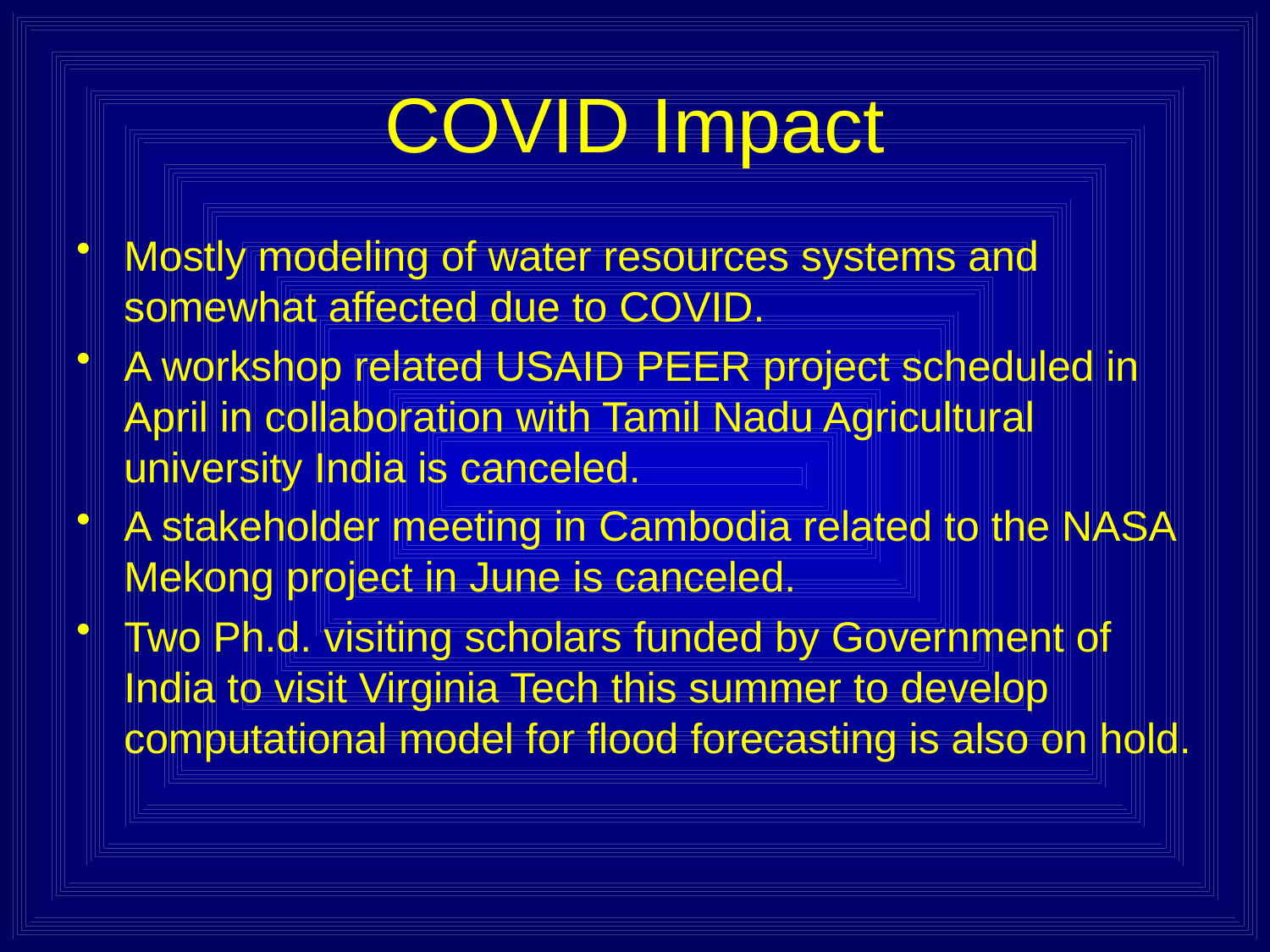

# COVID Impact
Mostly modeling of water resources systems and somewhat affected due to COVID.
A workshop related USAID PEER project scheduled in April in collaboration with Tamil Nadu Agricultural university India is canceled.
A stakeholder meeting in Cambodia related to the NASA Mekong project in June is canceled.
Two Ph.d. visiting scholars funded by Government of India to visit Virginia Tech this summer to develop computational model for flood forecasting is also on hold.